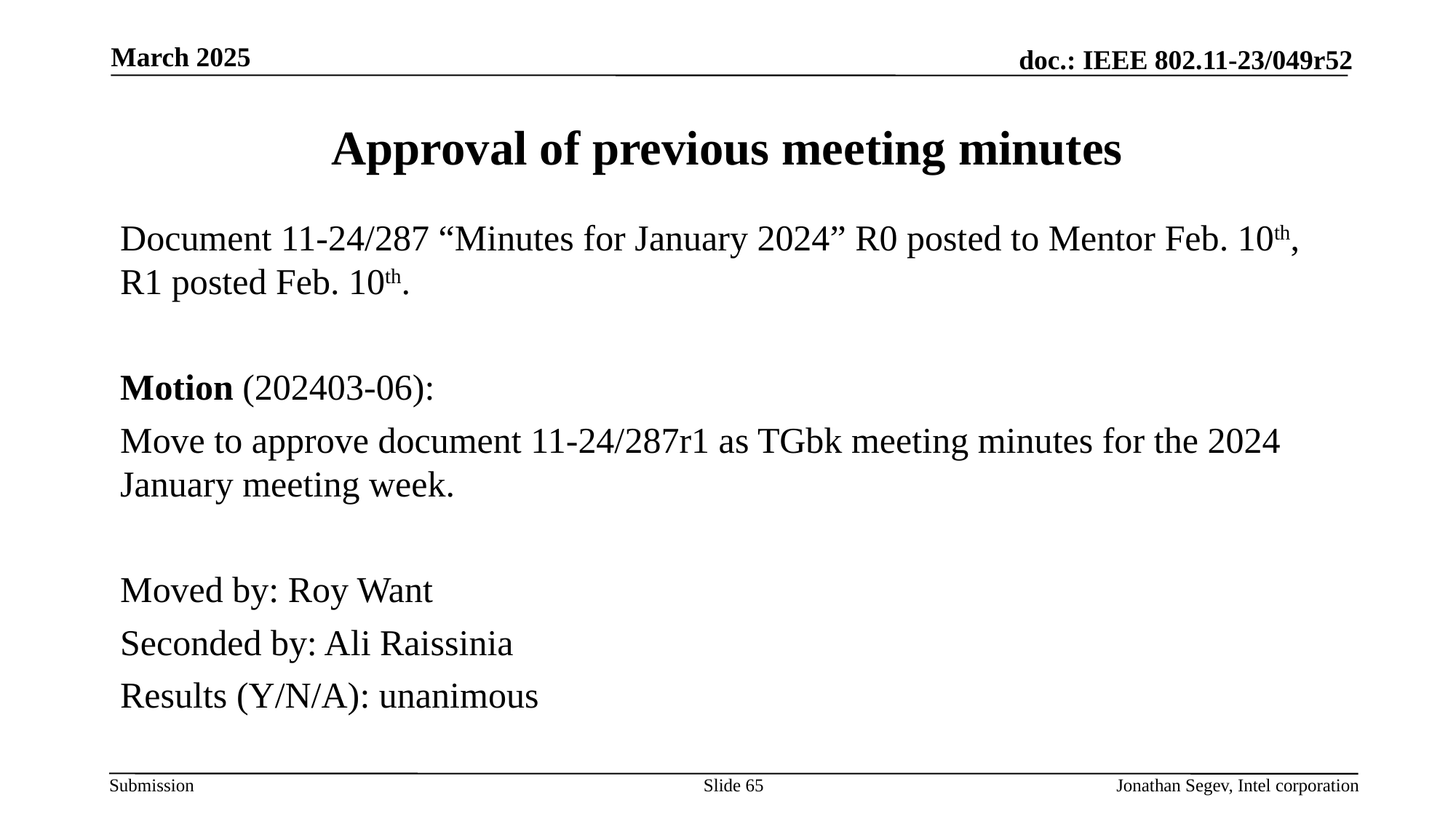

March 2025
# Approval of previous meeting minutes
Document 11-24/287 “Minutes for January 2024” R0 posted to Mentor Feb. 10th, R1 posted Feb. 10th.

Motion (202403-06):
Move to approve document 11-24/287r1 as TGbk meeting minutes for the 2024 January meeting week.

Moved by: Roy Want
Seconded by: Ali Raissinia
Results (Y/N/A): unanimous
Slide 65
Jonathan Segev, Intel corporation